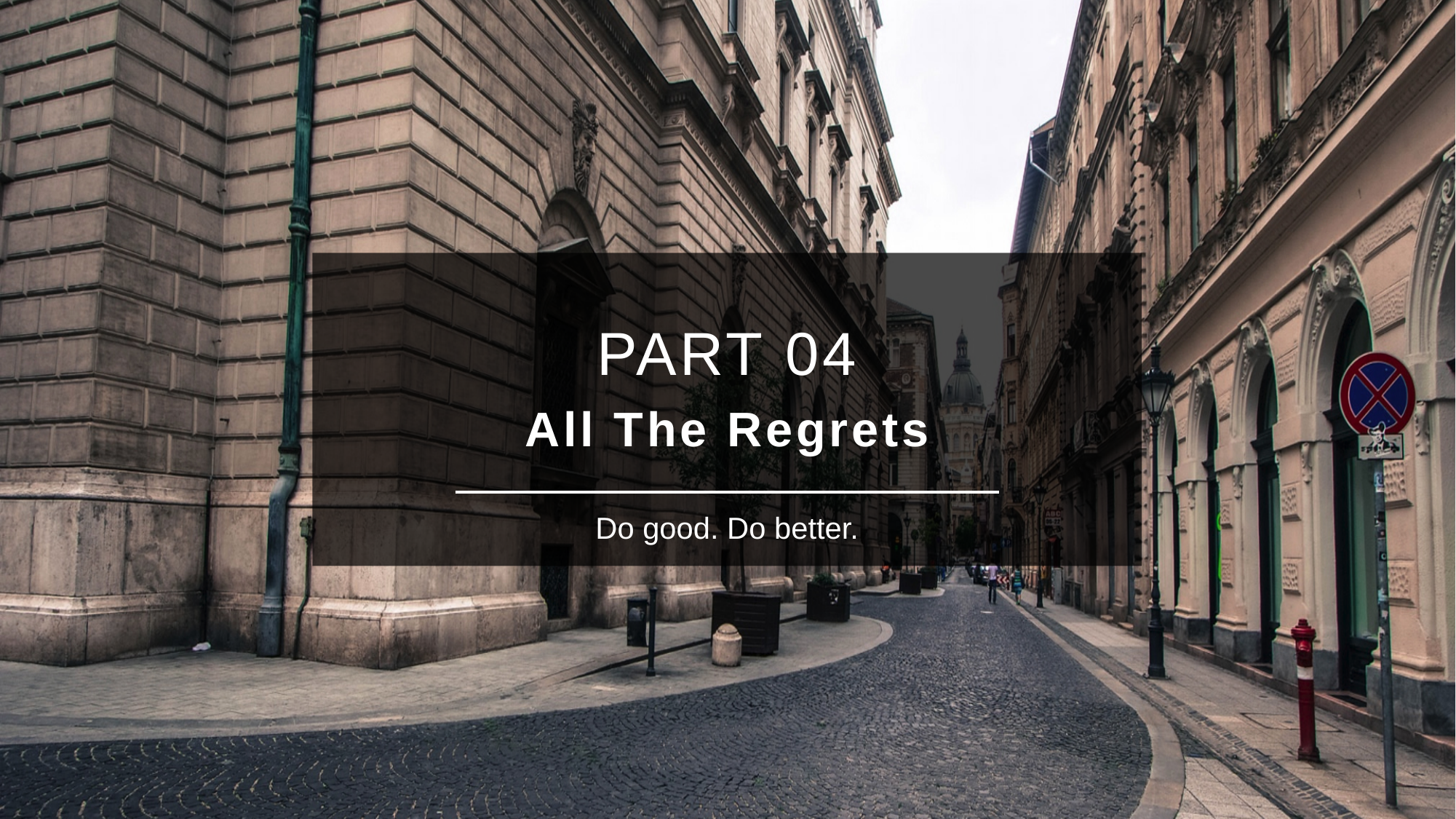

PART 04
All The Regrets
Do good. Do better.